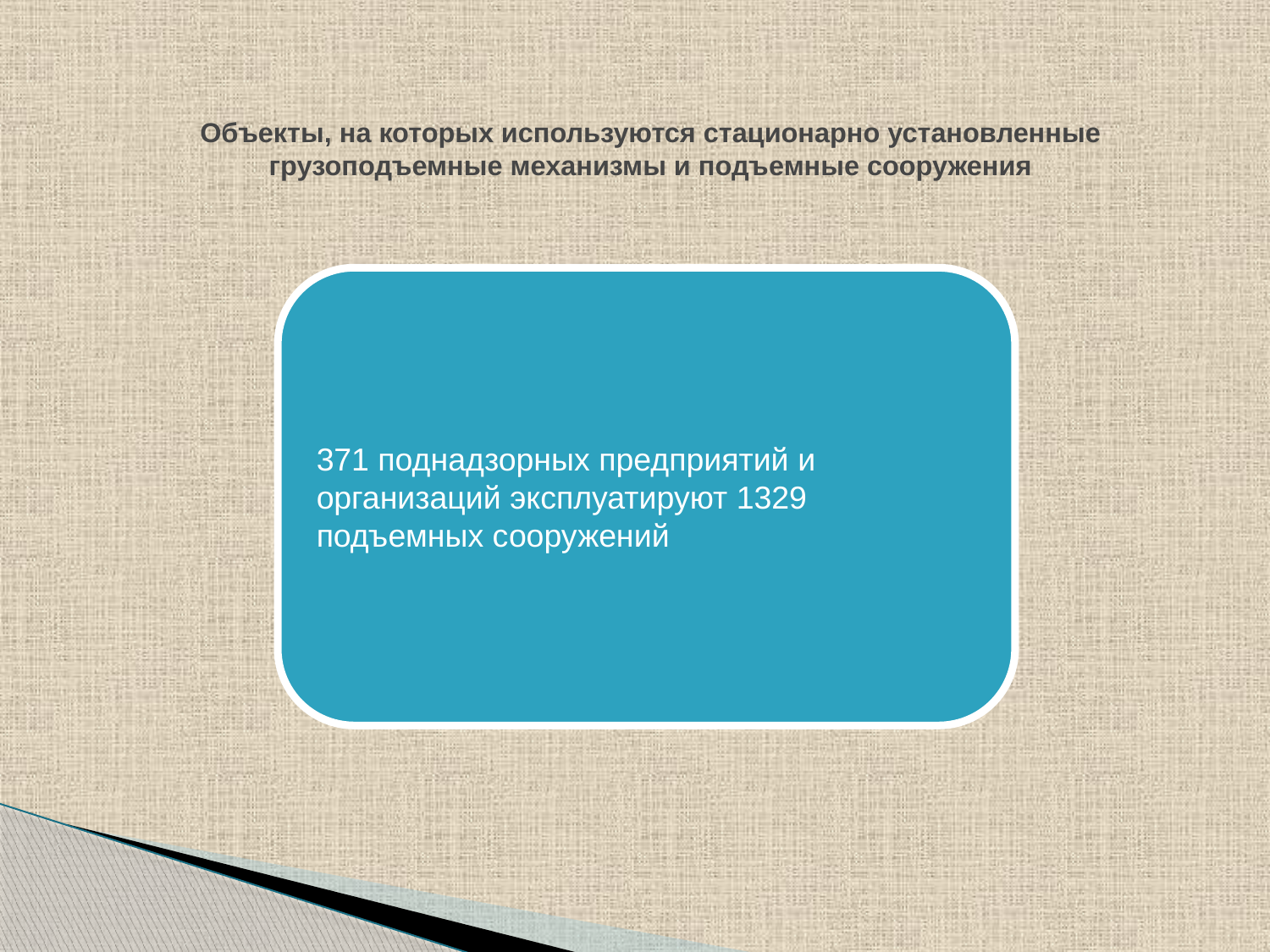

# Объекты, на которых используются стационарно установленные грузоподъемные механизмы и подъемные сооружения
371 поднадзорных предприятий и организаций эксплуатируют 1329 подъемных сооружений